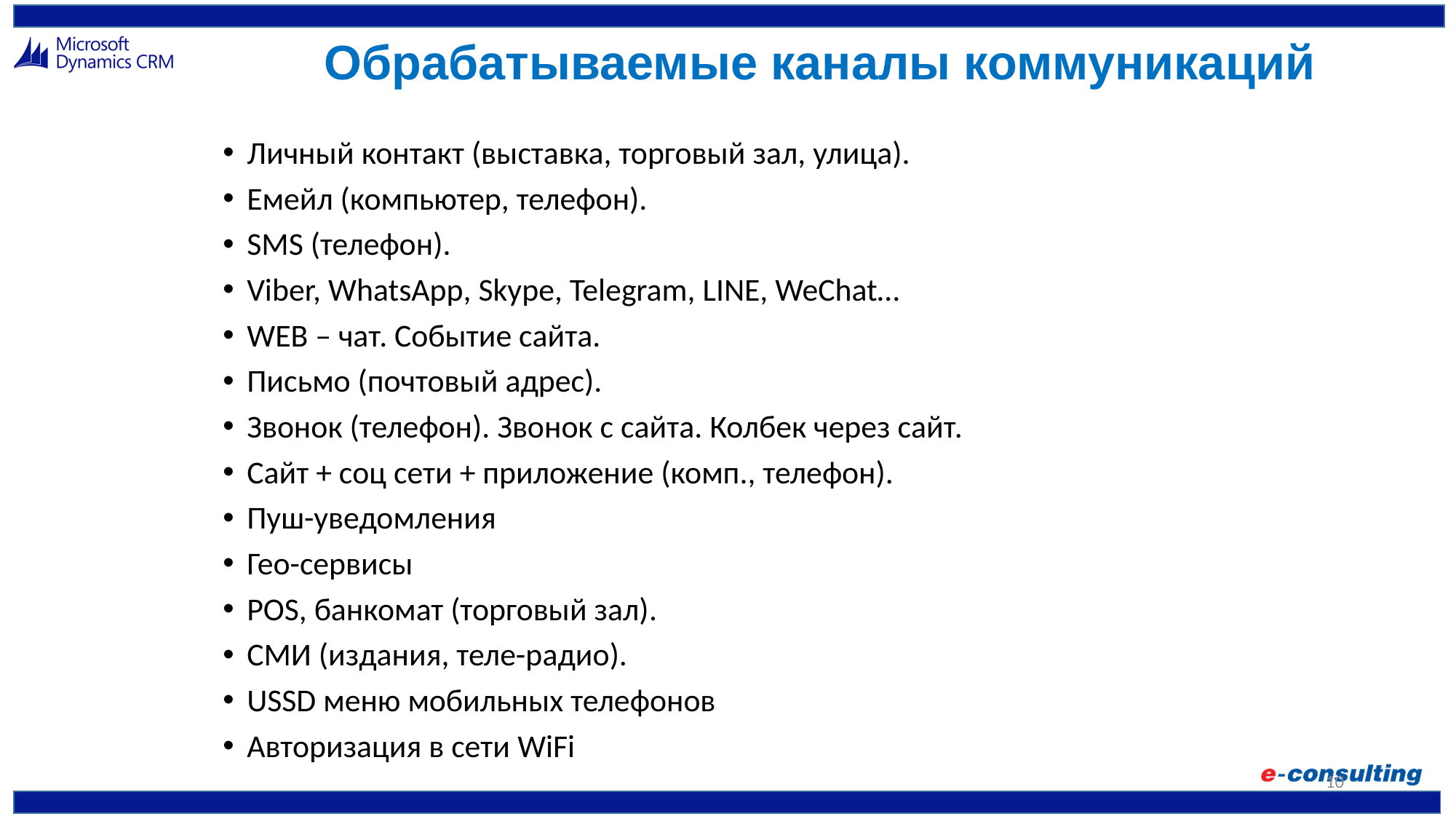

# Обрабатываемые каналы коммуникаций
Личный контакт (выставка, торговый зал, улица).
Емейл (компьютер, телефон).
SMS (телефон).
Viber, WhatsApp, Skype, Telegram, LINE, WeChat…
WEB – чат. Событие сайта.
Письмо (почтовый адрес).
Звонок (телефон). Звонок с сайта. Колбек через сайт.
Сайт + соц сети + приложение (комп., телефон).
Пуш-уведомления
Гео-сервисы
POS, банкомат (торговый зал).
СМИ (издания, теле-радио).
USSD меню мобильных телефонов
Авторизация в сети WiFi
10